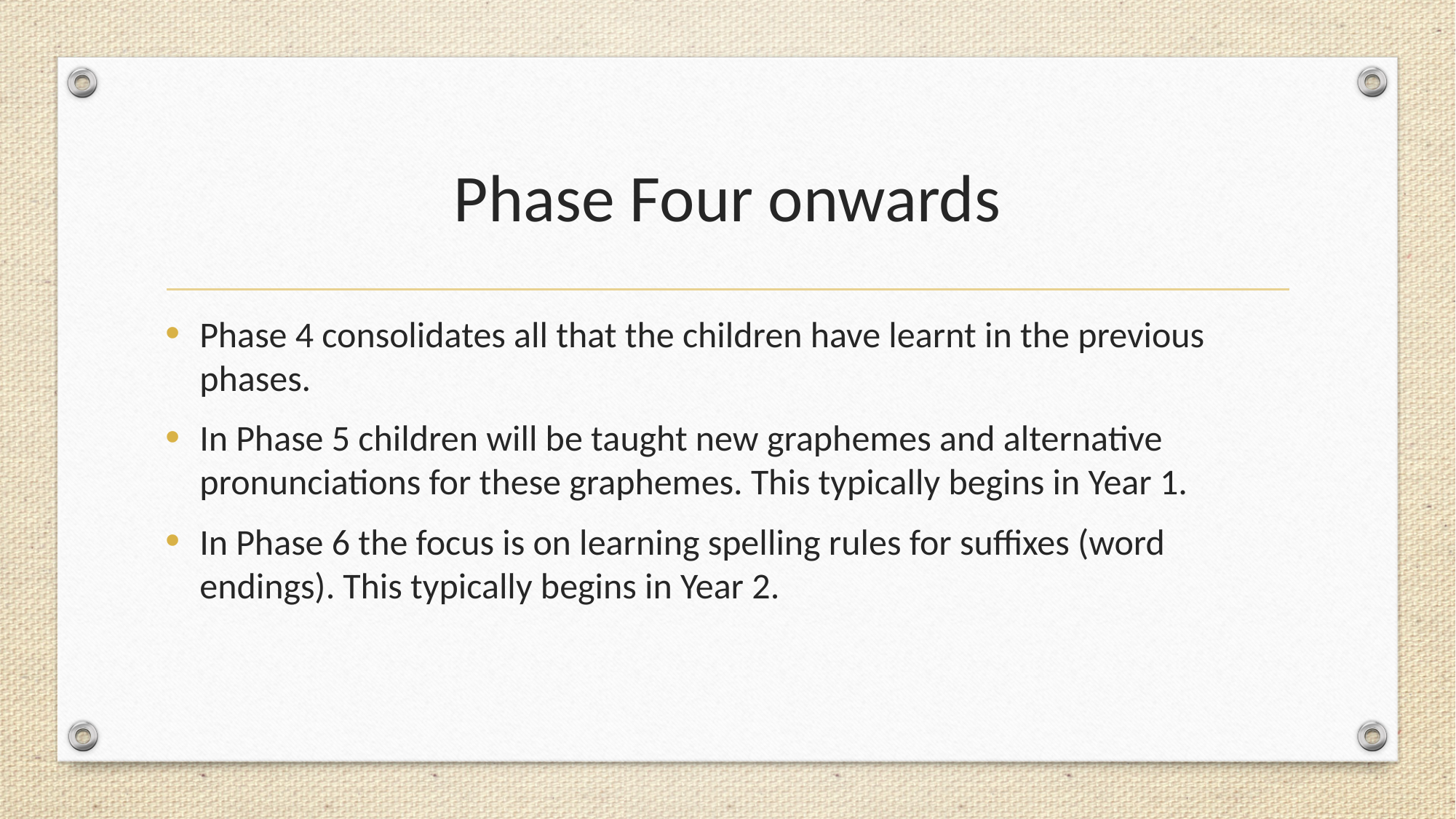

# Phase Four onwards
Phase 4 consolidates all that the children have learnt in the previous phases.
In Phase 5 children will be taught new graphemes and alternative pronunciations for these graphemes. This typically begins in Year 1.
In Phase 6 the focus is on learning spelling rules for suffixes (word endings). This typically begins in Year 2.